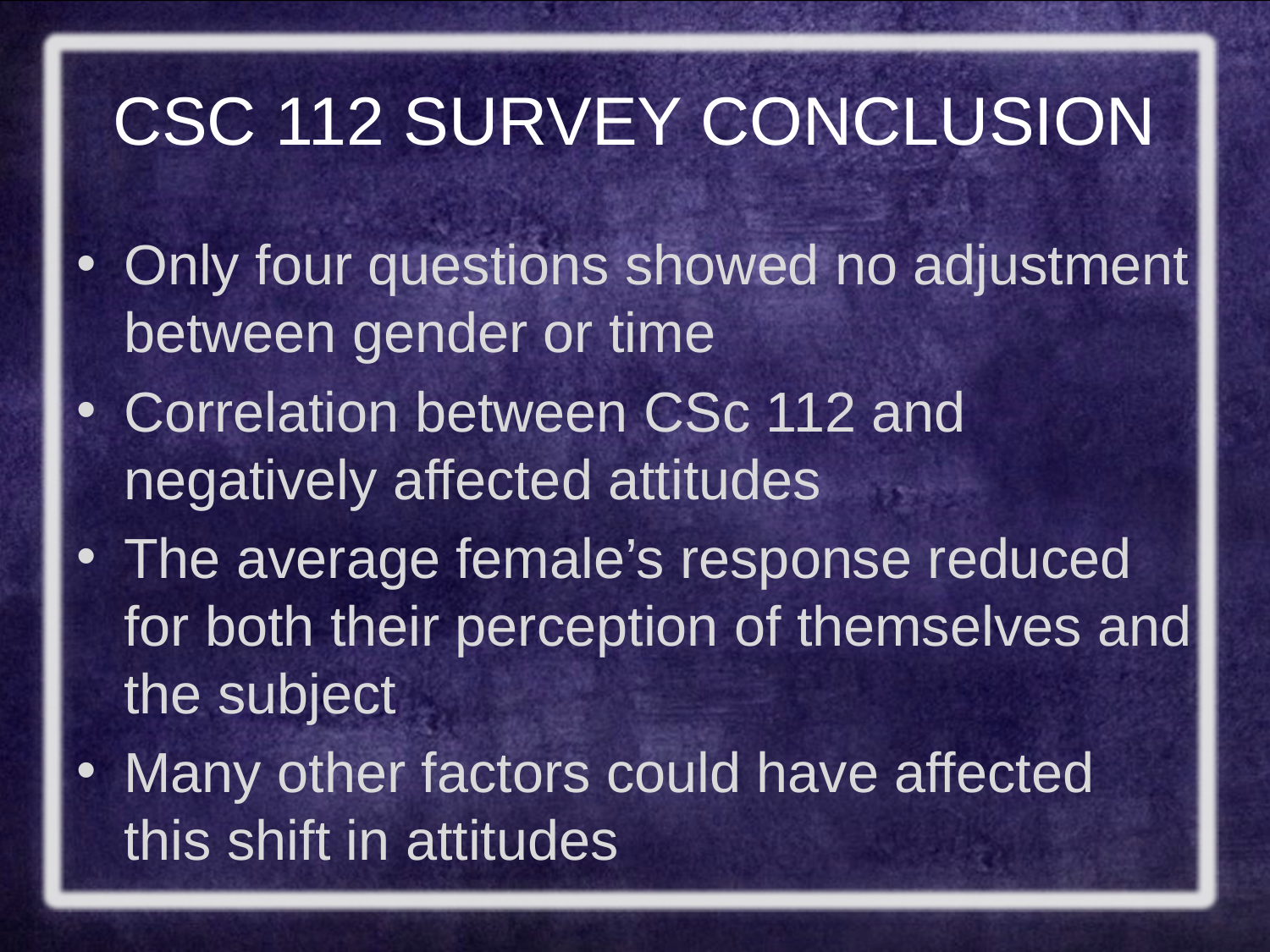

# CSC 112 SURVEY CONCLUSION

Only four questions showed no adjustment between gender or time
Correlation between CSc 112 and negatively affected attitudes
The average female’s response reduced for both their perception of themselves and the subject
Many other factors could have affected this shift in attitudes